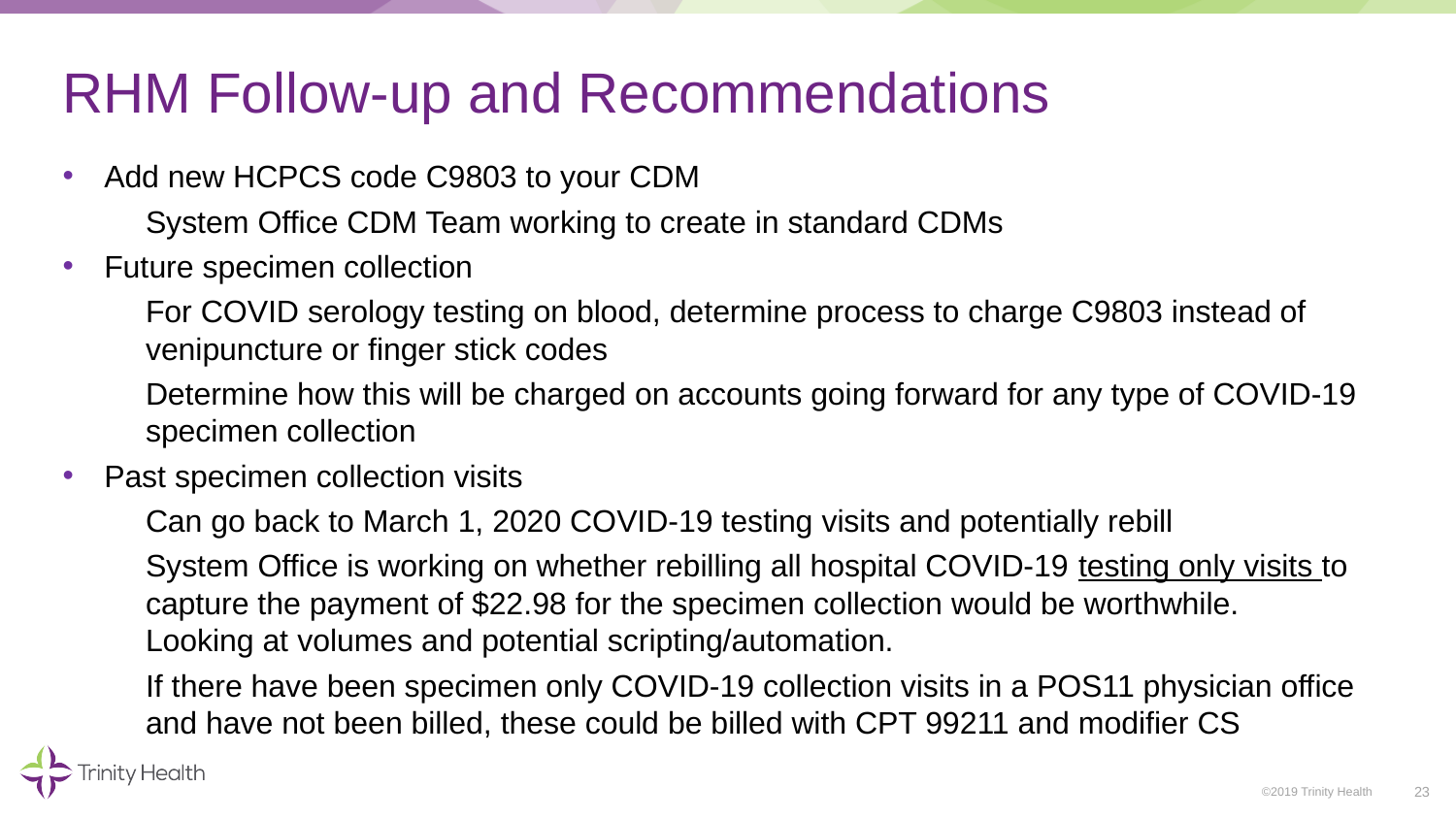

# RHM Follow-up and Recommendations
Add new HCPCS code C9803 to your CDM
System Office CDM Team working to create in standard CDMs
Future specimen collection
For COVID serology testing on blood, determine process to charge C9803 instead of venipuncture or finger stick codes
Determine how this will be charged on accounts going forward for any type of COVID-19 specimen collection
Past specimen collection visits
Can go back to March 1, 2020 COVID-19 testing visits and potentially rebill
System Office is working on whether rebilling all hospital COVID-19 testing only visits to capture the payment of $22.98 for the specimen collection would be worthwhile.  Looking at volumes and potential scripting/automation.
If there have been specimen only COVID-19 collection visits in a POS11 physician office and have not been billed, these could be billed with CPT 99211 and modifier CS
23
©2019 Trinity Health